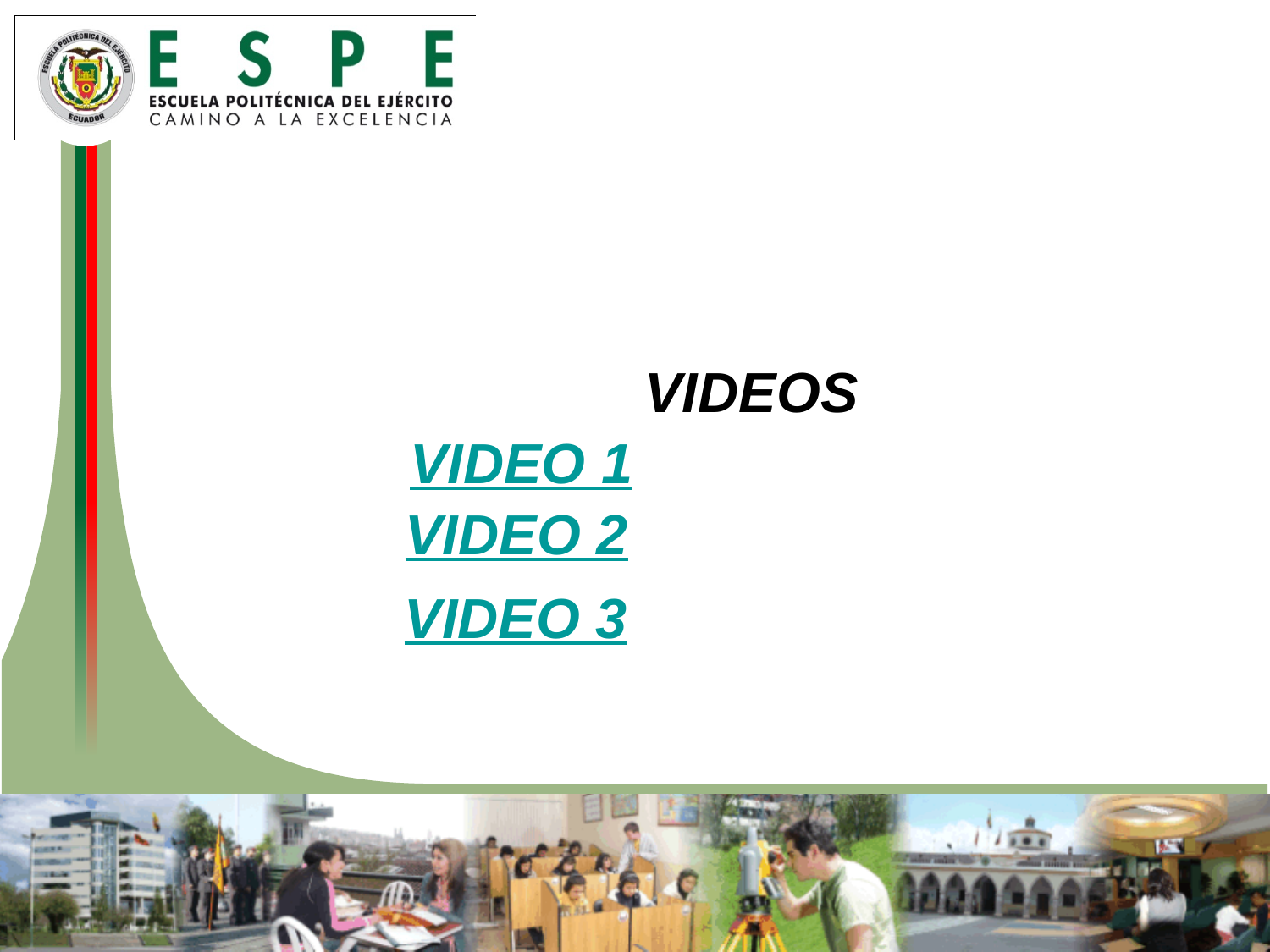

VIDEOS

VIDEO 1
VIDEO 2
VIDEO 3